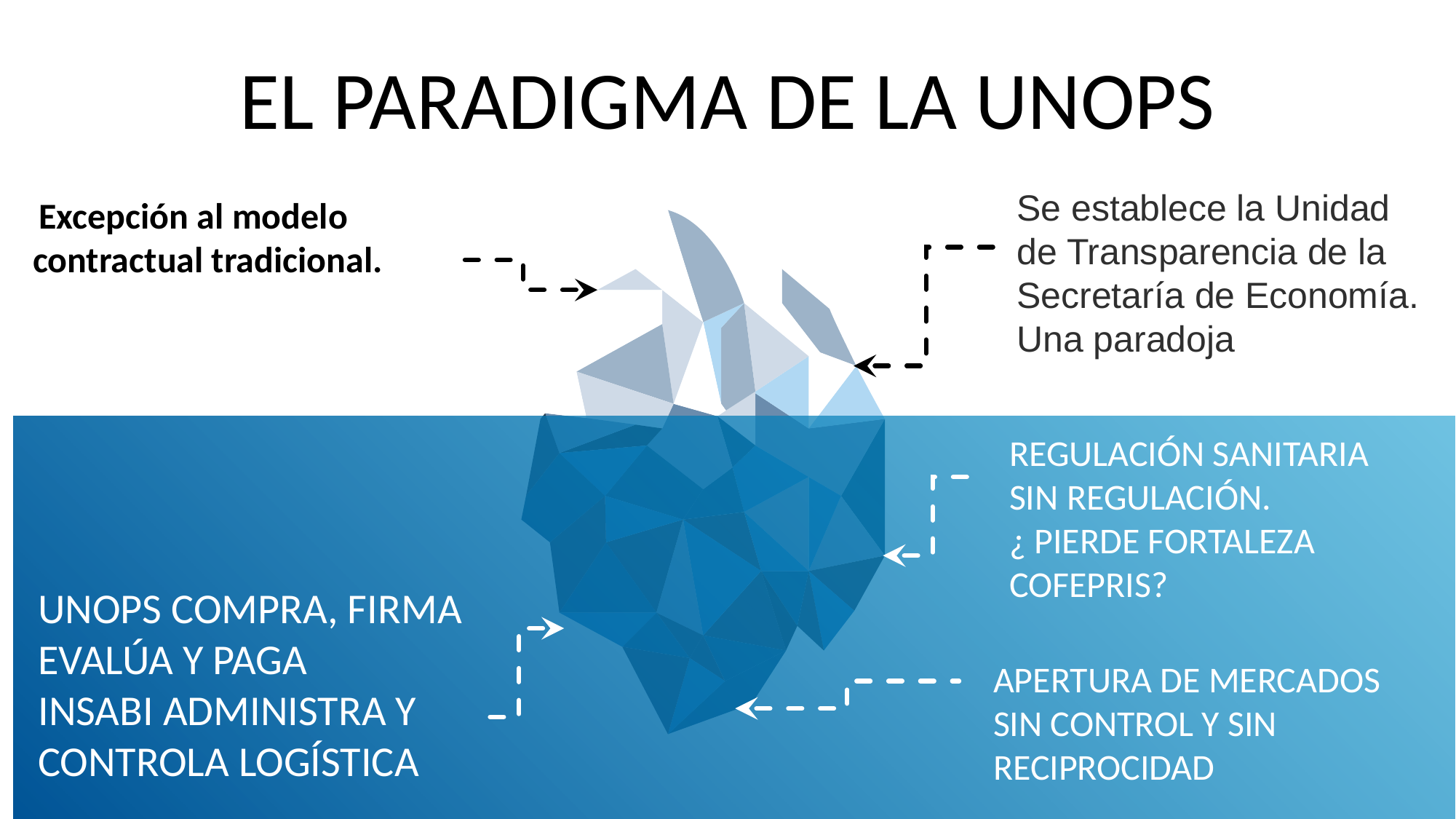

EL PARADIGMA DE LA UNOPS
Se establece la Unidad de Transparencia de la Secretaría de Economía. Una paradoja
 Excepción al modelo contractual tradicional.

REGULACIÓN SANITARIA SIN REGULACIÓN.
¿ PIERDE FORTALEZA COFEPRIS?
UNOPS COMPRA, FIRMA EVALÚA Y PAGA
INSABI ADMINISTRA Y CONTROLA LOGÍSTICA
APERTURA DE MERCADOS SIN CONTROL Y SIN RECIPROCIDAD